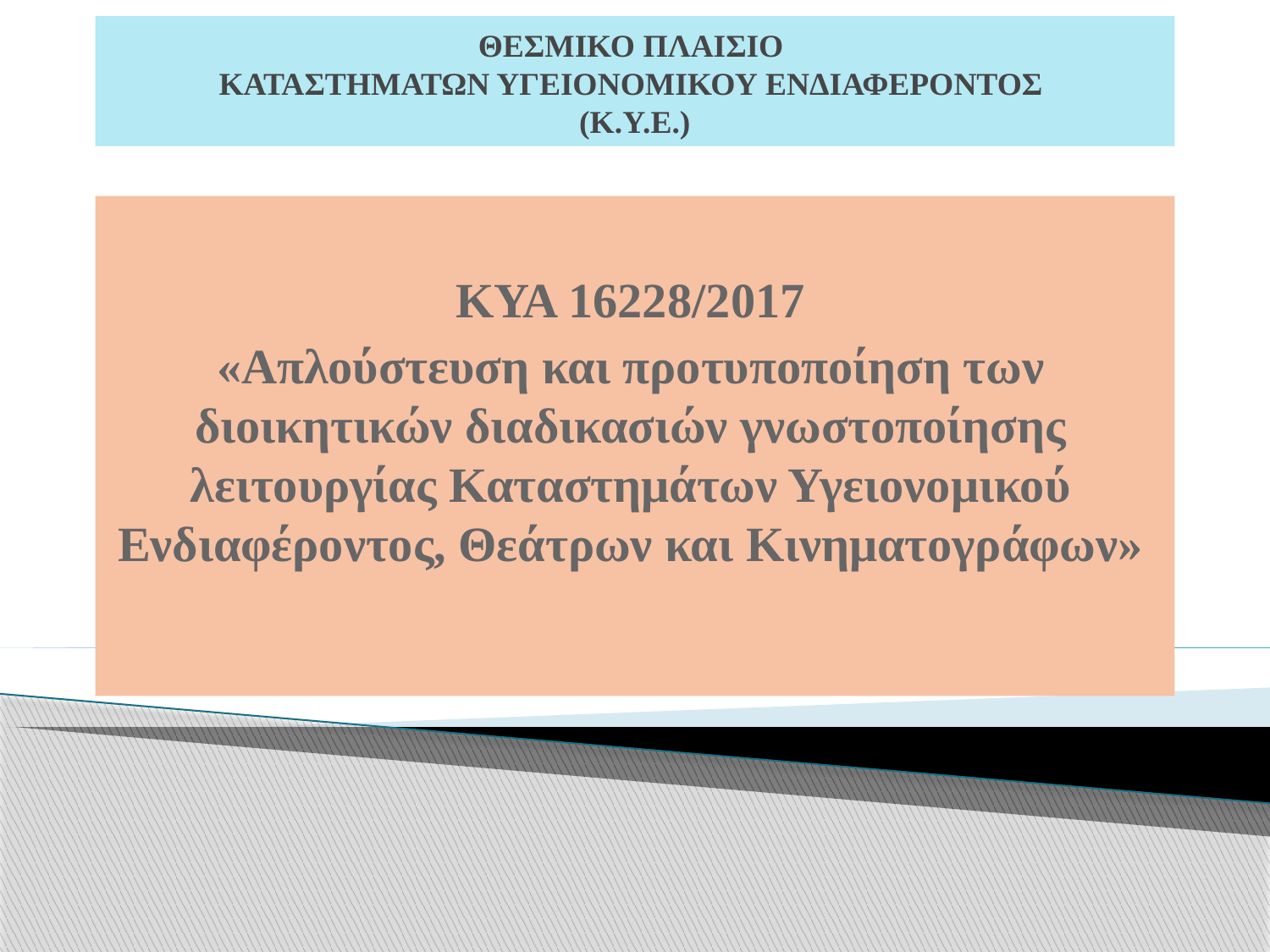

# ΘΕΣΜΙΚΟ ΠΛΑΙΣΙΟ ΚΑΤΑΣΤΗΜΑΤΩΝ ΥΓΕΙΟΝΟΜΙΚΟΥ ΕΝΔΙΑΦΕΡΟΝΤΟΣ (Κ.Υ.Ε.)

ΚΥΑ 16228/2017
«Απλούστευση και προτυποποίηση των διοικητικών διαδικασιών γνωστοποίησης λειτουργίας Καταστημάτων Υγειονομικού Ενδιαφέροντος, Θεάτρων και Κινηματογράφων»